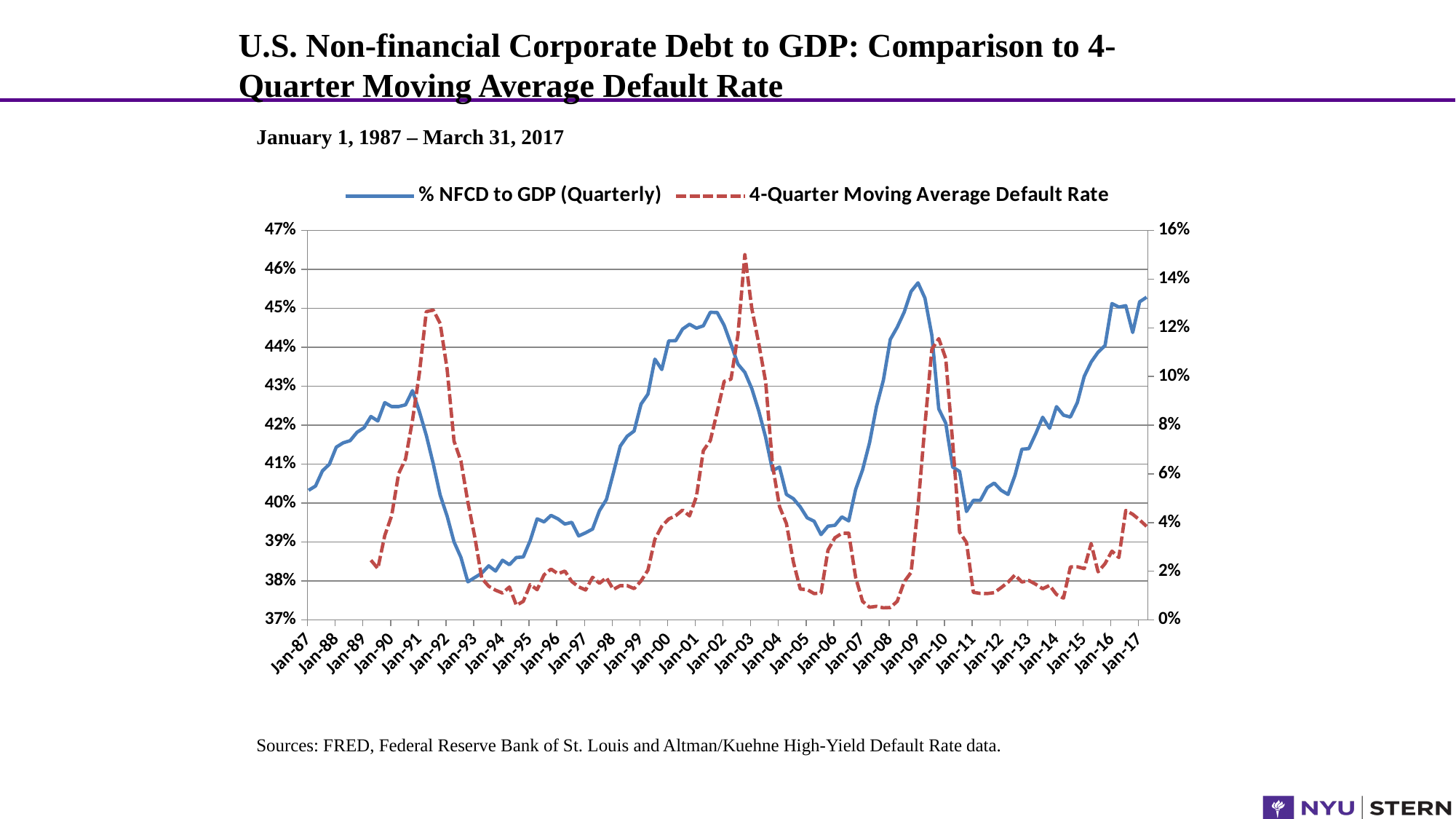

# U.S. Non-financial Corporate Debt to GDP: Comparison to 4-Quarter Moving Average Default Rate
January 1, 1987 – March 31, 2017

### Chart

| Category | % NFCD to GDP (Quarterly) | 4-Quarter Moving Average Default Rate |
|---|---|---|
| 31778 | 0.4032747772475829 | None |
| 31868 | 0.404384527636628 | None |
| 31959 | 0.4082807876747275 | None |
| 32051 | 0.40998068767794293 | None |
| 32143 | 0.4143755156563078 | None |
| 32234 | 0.41547708201317285 | None |
| 32325 | 0.4160222662515333 | None |
| 32417 | 0.4181868568366989 | None |
| 32509 | 0.41934544270362195 | None |
| 32599 | 0.4222372254992538 | 0.024536075949367086 |
| 32690 | 0.42109216331675925 | 0.021115151515151535 |
| 32782 | 0.4258111531387723 | 0.03465290697674421 |
| 32874 | 0.42477761933863006 | 0.042866351752634035 |
| 32964 | 0.42478618173297455 | 0.06012432432432433 |
| 33055 | 0.42524255742598877 | 0.06612432432432433 |
| 33147 | 0.42888283831122503 | 0.082 |
| 33239 | 0.42347189879271363 | 0.10138121546961326 |
| 33329 | 0.4173823165570679 | 0.12668508287292837 |
| 33420 | 0.4100781551524514 | 0.12730769230769234 |
| 33512 | 0.40202729603618226 | 0.1218131868131869 |
| 33604 | 0.3966681293881649 | 0.1030601092896176 |
| 33695 | 0.3900266469510039 | 0.07347322404371591 |
| 33786 | 0.3860472177939728 | 0.06523253275109177 |
| 33878 | 0.3797778308647876 | 0.04838252812706818 |
| 33970 | 0.3809030556296499 | 0.034020797546012276 |
| 34060 | 0.3819930889071103 | 0.01712932300136282 |
| 34151 | 0.38389241331363566 | 0.01385286963721992 |
| 34243 | 0.38254606984415945 | 0.012211820110748851 |
| 34335 | 0.38532713030562105 | 0.011047798559760295 |
| 34425 | 0.38417975735233456 | 0.013516962503938659 |
| 34516 | 0.38602750159813937 | 0.0060141874462596705 |
| 34608 | 0.3861650193267084 | 0.007634782608695653 |
| 34700 | 0.39038474282003416 | 0.01453191489361702 |
| 34790 | 0.39595260950176897 | 0.01242468085106383 |
| 34881 | 0.39517420359436894 | 0.01852416666666669 |
| 34973 | 0.3968459516635685 | 0.02088500000000002 |
| 35065 | 0.39596229618274253 | 0.018963333333333356 |
| 35156 | 0.39462258884822976 | 0.020079166666666693 |
| 35247 | 0.39504841279568603 | 0.01578666666666668 |
| 35339 | 0.3915615836661802 | 0.013570196078431372 |
| 35431 | 0.3923745254162655 | 0.012308487084870853 |
| 35521 | 0.39332662917012656 | 0.017512915129151294 |
| 35612 | 0.3980648427253274 | 0.015062162162162173 |
| 35704 | 0.40090233606044434 | 0.01735866834170854 |
| 35796 | 0.4076639256667829 | 0.012530709600477058 |
| 35886 | 0.4146197205020734 | 0.01407722122838402 |
| 35977 | 0.41715956923413355 | 0.014090501319261234 |
| 36069 | 0.4184972709823393 | 0.012866572703782027 |
| 36161 | 0.4254289676196937 | 0.016033512352309345 |
| 36251 | 0.4279972794810088 | 0.02045744186046514 |
| 36342 | 0.4369830009369566 | 0.03311391165048544 |
| 36434 | 0.43431156244647984 | 0.038482918789463944 |
| 36526 | 0.44166384208952225 | 0.04147292029203389 |
| 36617 | 0.4417014486831476 | 0.04280548235120694 |
| 36708 | 0.44469751095834864 | 0.0451589793042808 |
| 36800 | 0.44592496395252296 | 0.04274278455963984 |
| 36892 | 0.4449291498938913 | 0.050702392642707705 |
| 36982 | 0.4455275229357798 | 0.06956972920170652 |
| 37073 | 0.4490032426335821 | 0.07365134729944195 |
| 37165 | 0.4489370450319118 | 0.08555641091627575 |
| 37257 | 0.44565550468876913 | 0.0980123266563945 |
| 37347 | 0.4407881259830999 | 0.09893469198703117 |
| 37438 | 0.4356823803354148 | 0.11708520179372199 |
| 37530 | 0.43357949530791323 | 0.15008902077151334 |
| 37622 | 0.42940490289489913 | 0.1279524438573319 |
| 37712 | 0.42367224533230174 | 0.1136321565516331 |
| 37803 | 0.4168901772887979 | 0.09788024135913469 |
| 37895 | 0.40835420756888535 | 0.06349926535745777 |
| 37987 | 0.40925728203930467 | 0.0466062800234558 |
| 38078 | 0.402226345083488 | 0.039607875802154566 |
| 38169 | 0.4011311723279186 | 0.023826832581595094 |
| 38261 | 0.3990113196733059 | 0.012679687002276238 |
| 38353 | 0.3962095257419793 | 0.012459628657164297 |
| 38443 | 0.39534148804156 | 0.01082665208223512 |
| 38534 | 0.39191315673890986 | 0.011064267539657203 |
| 38626 | 0.39406872122915126 | 0.028679621848739498 |
| 38718 | 0.394289649715362 | 0.03374930102516314 |
| 38808 | 0.39645429643907915 | 0.03556889597598724 |
| 38899 | 0.39542294280476037 | 0.03562078922040423 |
| 38991 | 0.40351546948757355 | 0.017381522961803685 |
| 39083 | 0.4085581597954079 | 0.007607274557165862 |
| 39173 | 0.4154857408319063 | 0.005195391591096455 |
| 39264 | 0.42478293993699284 | 0.005596339614764214 |
| 39356 | 0.43157851729280383 | 0.0049712901387326735 |
| 39448 | 0.44204003163262534 | 0.0050892068904593735 |
| 39539 | 0.4451684331330588 | 0.007632869324235914 |
| 39630 | 0.4490143501987469 | 0.015629234397651157 |
| 39722 | 0.4543515762994939 | 0.019548372170943327 |
| 39814 | 0.4565562886282583 | 0.04652911009165895 |
| 39904 | 0.4526470670274191 | 0.0800994896117041 |
| 39995 | 0.44307881619288003 | 0.11123245229789593 |
| 40087 | 0.42417876634744195 | 0.11556820194346955 |
| 40179 | 0.4205366082922944 | 0.10744420705411876 |
| 40269 | 0.4092500302244673 | 0.07293196343104674 |
| 40360 | 0.4081200980229384 | 0.03612866487961552 |
| 40452 | 0.39785032369896706 | 0.03179817658773209 |
| 40544 | 0.4007054546409069 | 0.011304010927816993 |
| 40634 | 0.4006771921427603 | 0.010888123135599953 |
| 40725 | 0.4039782897395929 | 0.01083333228744666 |
| 40817 | 0.40514275940273525 | 0.01119159614590152 |
| 40909 | 0.40329224547543174 | 0.013260264355447245 |
| 41000 | 0.4022193413927639 | 0.01549854142417047 |
| 41091 | 0.4071229179376265 | 0.01848100407378668 |
| 41183 | 0.4138305118025689 | 0.015565657081161607 |
| 41275 | 0.4139935904439343 | 0.016205625776762284 |
| 41365 | 0.41783706336827636 | 0.014655241852360678 |
| 41456 | 0.4220516678308949 | 0.012805917174017644 |
| 41548 | 0.4192248189695236 | 0.014172754866523331 |
| 41640 | 0.4247679909780798 | 0.010442999497524266 |
| 41730 | 0.42258411625862025 | 0.008944084435043175 |
| 41821 | 0.4221014946440971 | 0.021762169168095487 |
| 41913 | 0.4258209832581596 | 0.02182538726782778 |
| 42005 | 0.4325485278571271 | 0.021104142429253236 |
| 42095 | 0.4362261991410303 | 0.03136721186282544 |
| 42186 | 0.4387467685303083 | 0.019758348133661226 |
| 42278 | 0.4404526197949825 | 0.023103423842937697 |
| 42370 | 0.45123566865044634 | 0.028274898902698683 |
| 42461 | 0.450329266508041 | 0.025633077098343428 |
| 42552 | 0.450687432925234 | 0.04499190325326211 |
| 42644 | 0.44381053132686293 | 0.043407250244059704 |
| 42736 | 0.45168829397041654 | 0.041098359057184175 |
| 42826 | 0.45287064935064997 | 0.038445383229522005 |
Sources: FRED, Federal Reserve Bank of St. Louis and Altman/Kuehne High-Yield Default Rate data.